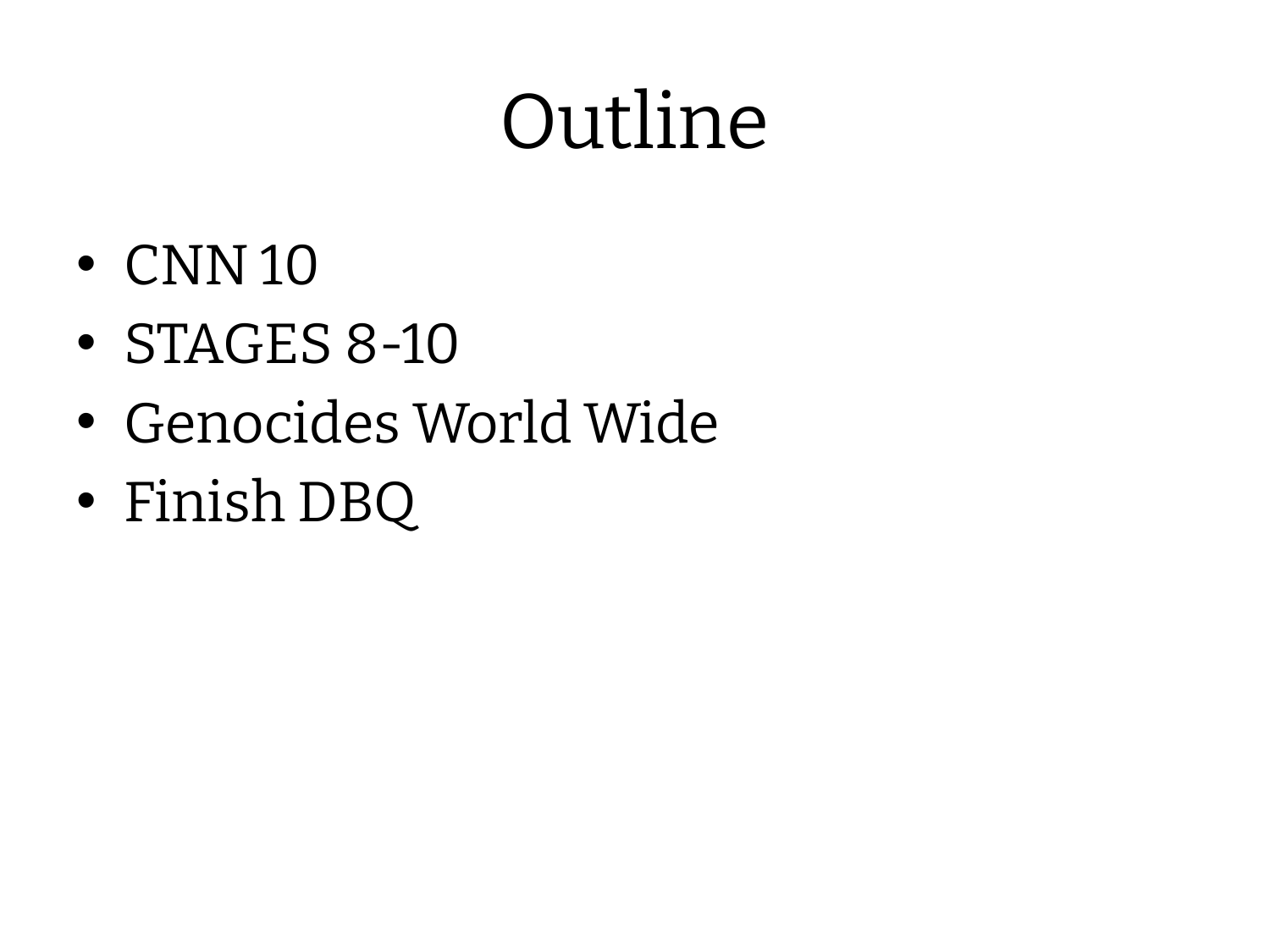

# Outline
CNN 10
STAGES 8-10
Genocides World Wide
Finish DBQ